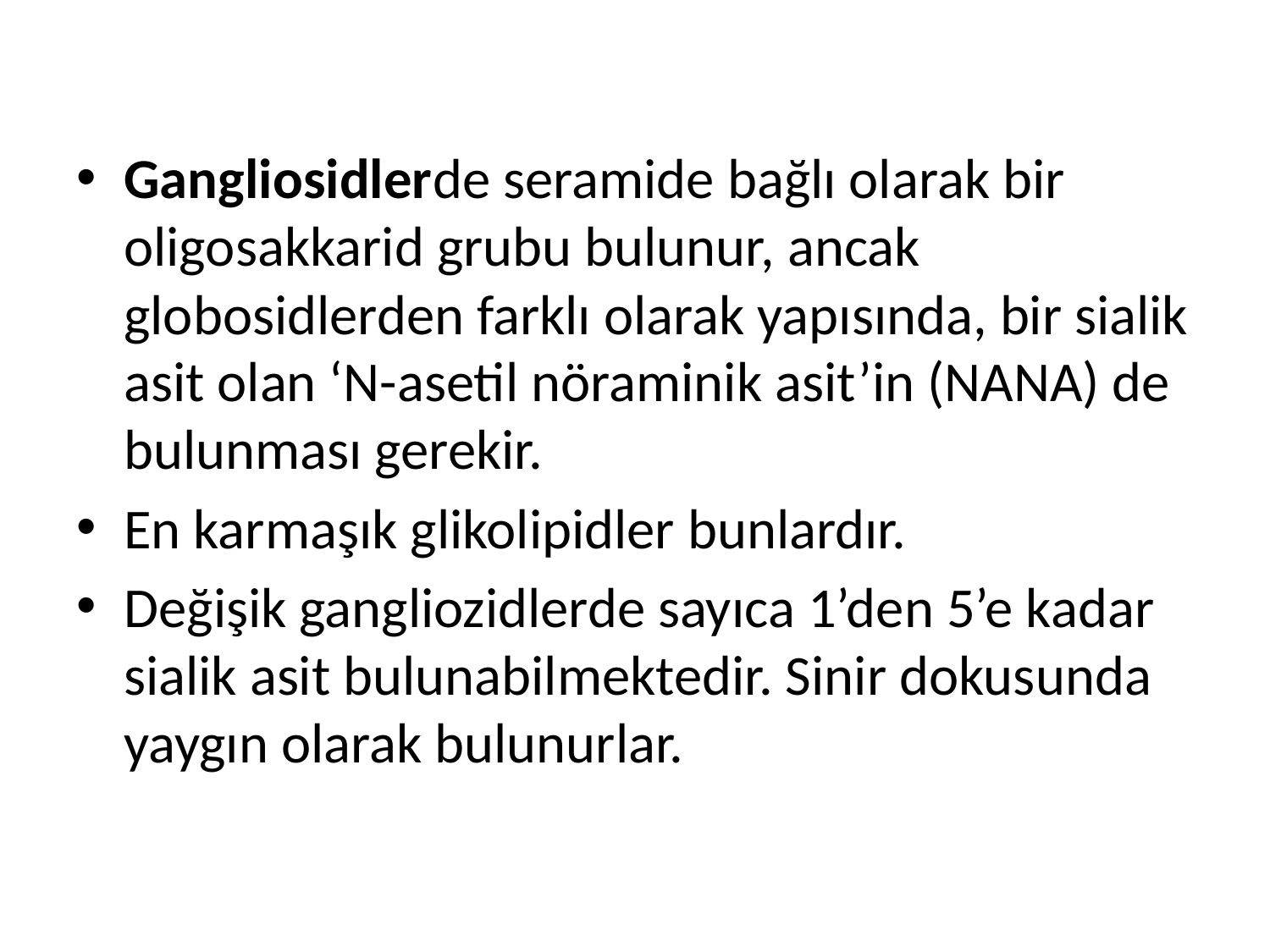

Gangliosidlerde seramide bağlı olarak bir oligosakkarid grubu bulunur, ancak globosidlerden farklı olarak yapısında, bir sialik asit olan ‘N-asetil nöraminik asit’in (NANA) de bulunması gerekir.
En karmaşık glikolipidler bunlardır.
Değişik gangliozidlerde sayıca 1’den 5’e kadar sialik asit bulunabilmektedir. Sinir dokusunda yaygın olarak bulunurlar.